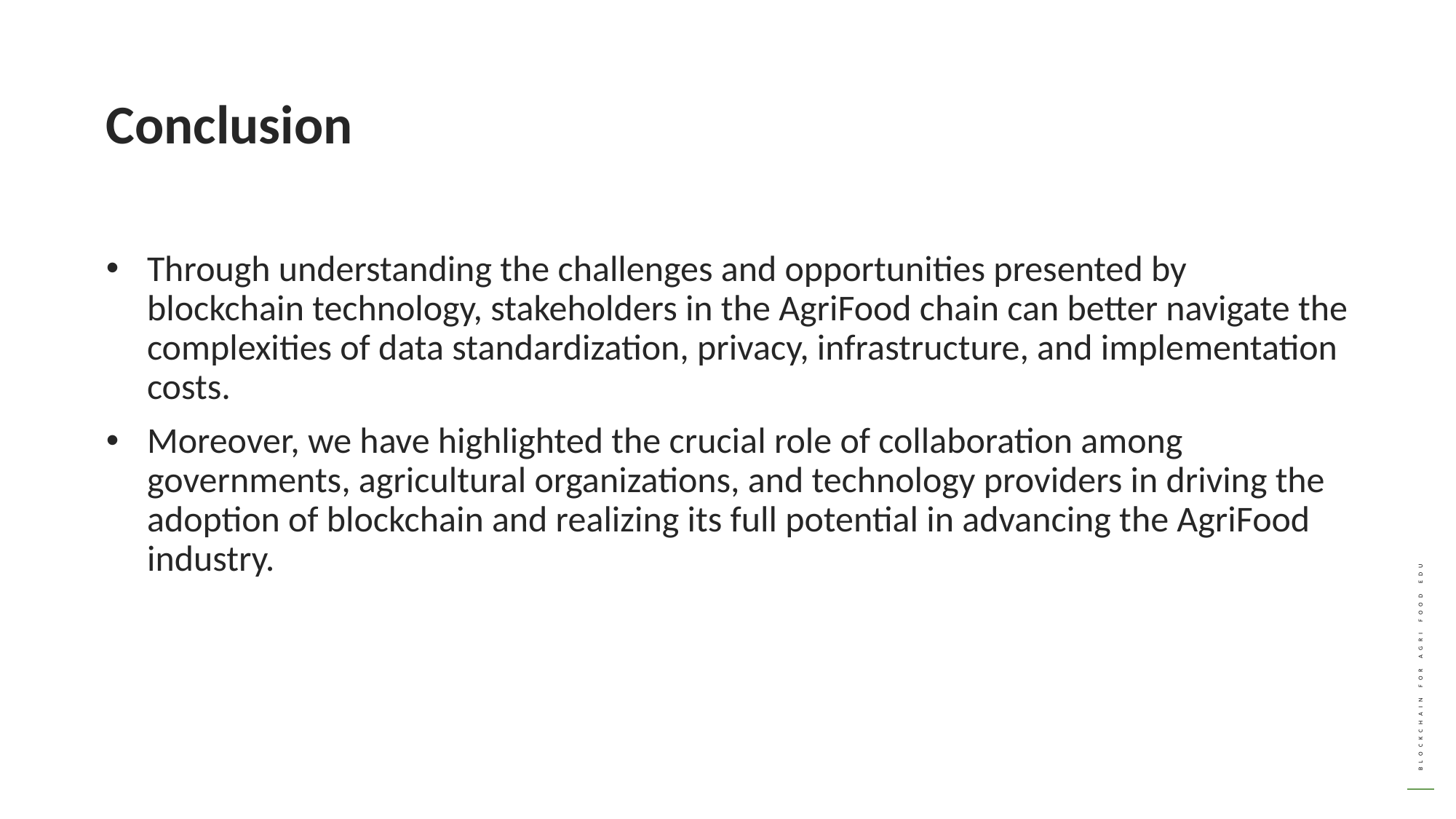

Conclusion
Through understanding the challenges and opportunities presented by blockchain technology, stakeholders in the AgriFood chain can better navigate the complexities of data standardization, privacy, infrastructure, and implementation costs.
Moreover, we have highlighted the crucial role of collaboration among governments, agricultural organizations, and technology providers in driving the adoption of blockchain and realizing its full potential in advancing the AgriFood industry.